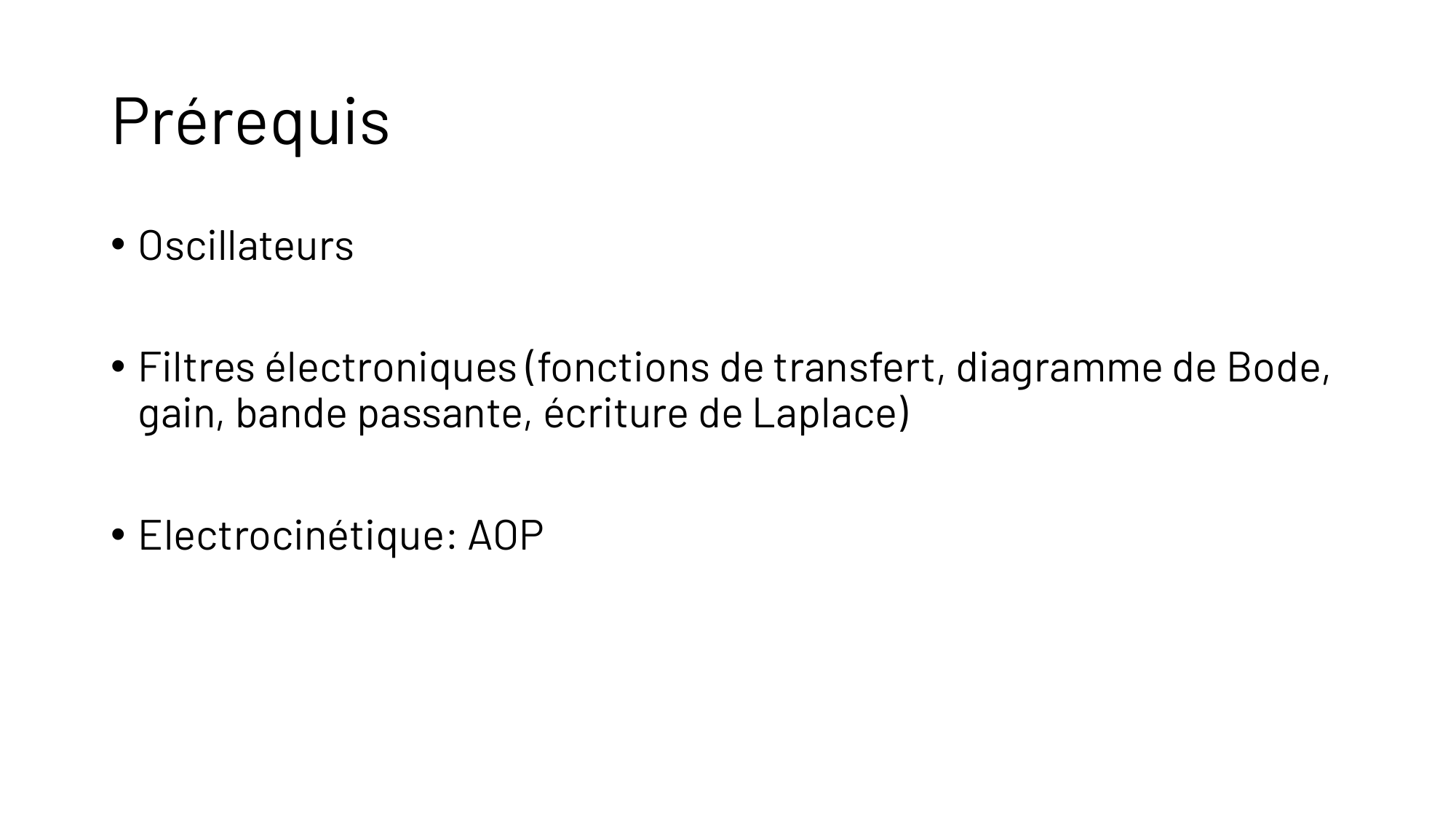

# Prérequis
Oscillateurs

Filtres électroniques (fonctions de transfert, diagramme de Bode, gain, bande passante, écriture de Laplace)

Electrocinétique: AOP